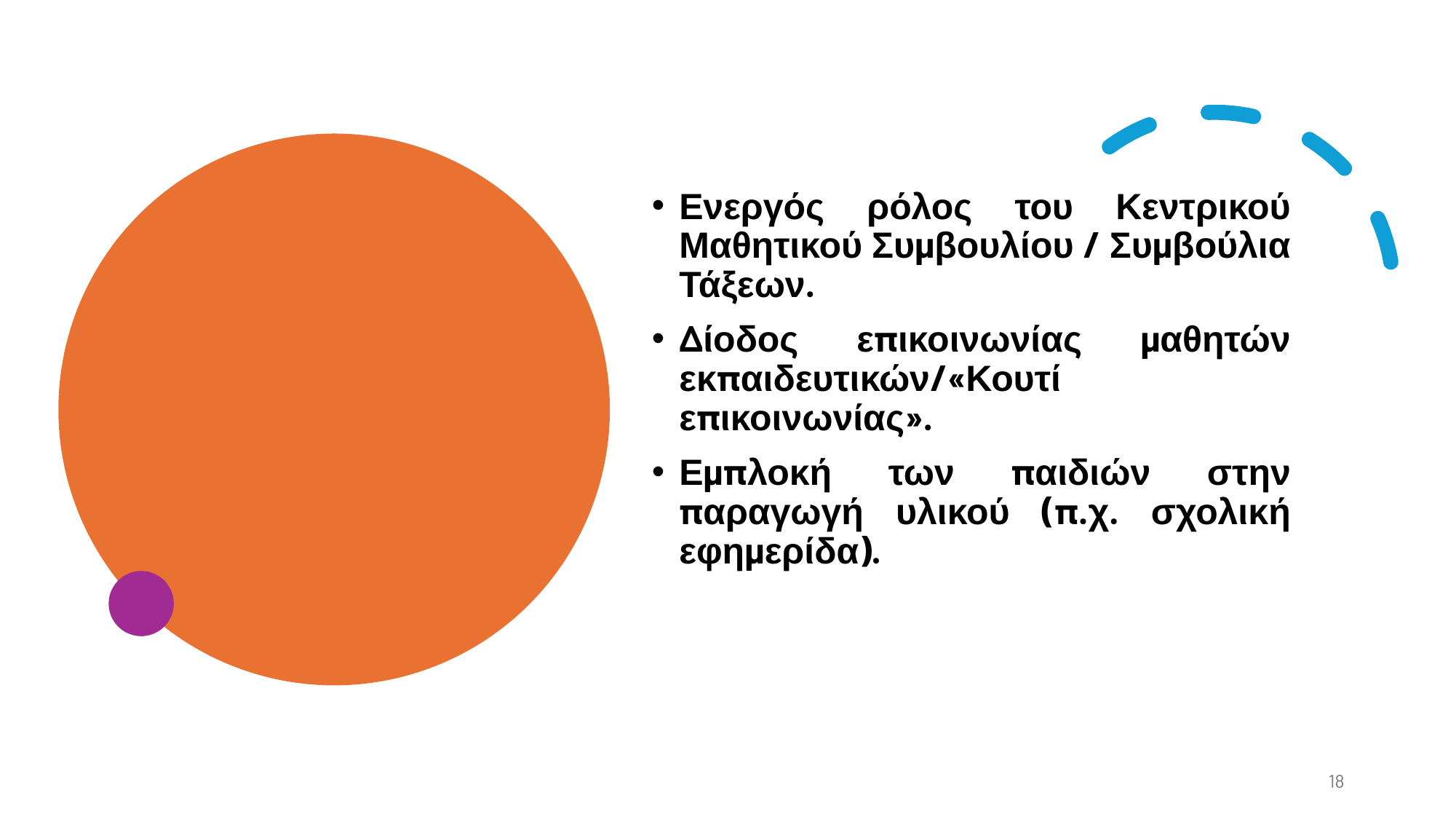

#
Ενεργός ρόλος του Κεντρικού Μαθητικού Συμβουλίου / Συμβούλια Τάξεων.
Δίοδος επικοινωνίας μαθητών εκπαιδευτικών/«Κουτί επικοινωνίας».
Εμπλοκή των παιδιών στην παραγωγή υλικού (π.χ. σχολική εφημερίδα).

18